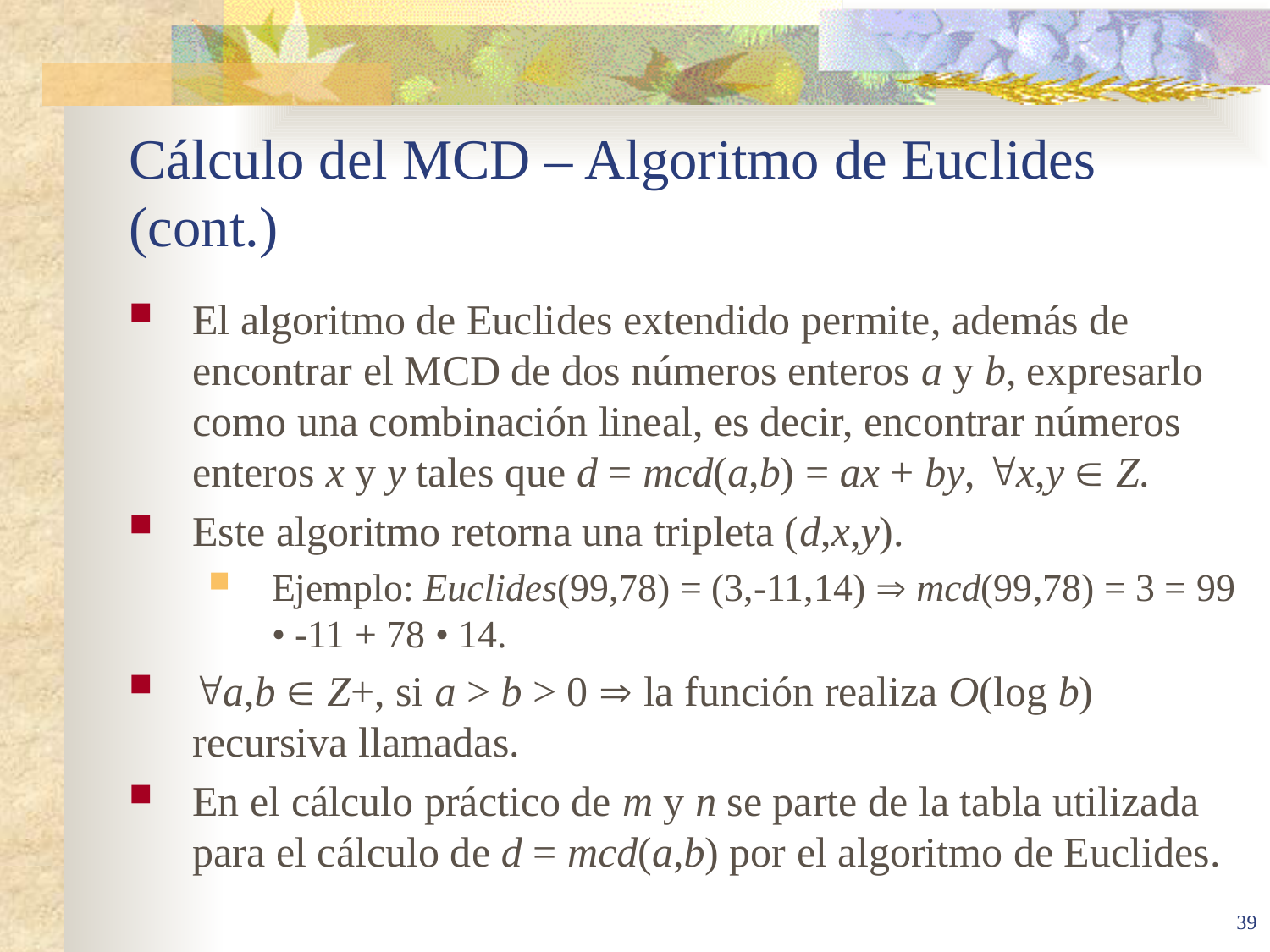

# Cálculo del MCD – Algoritmo de Euclides (cont.)
El algoritmo de Euclides extendido permite, además de encontrar el MCD de dos números enteros a y b, expresarlo como una combinación lineal, es decir, encontrar números enteros x y y tales que d = mcd(a,b) = ax + by, ∀x,y ∈ Z.
Este algoritmo retorna una tripleta (d,x,y).
Ejemplo: Euclides(99,78) = (3,-11,14) ⇒ mcd(99,78) = 3 = 99 • -11 + 78 • 14.
∀a,b ∈ Z+, si a > b > 0 ⇒ la función realiza O(log b) recursiva llamadas.
En el cálculo práctico de m y n se parte de la tabla utilizada para el cálculo de d = mcd(a,b) por el algoritmo de Euclides.
39